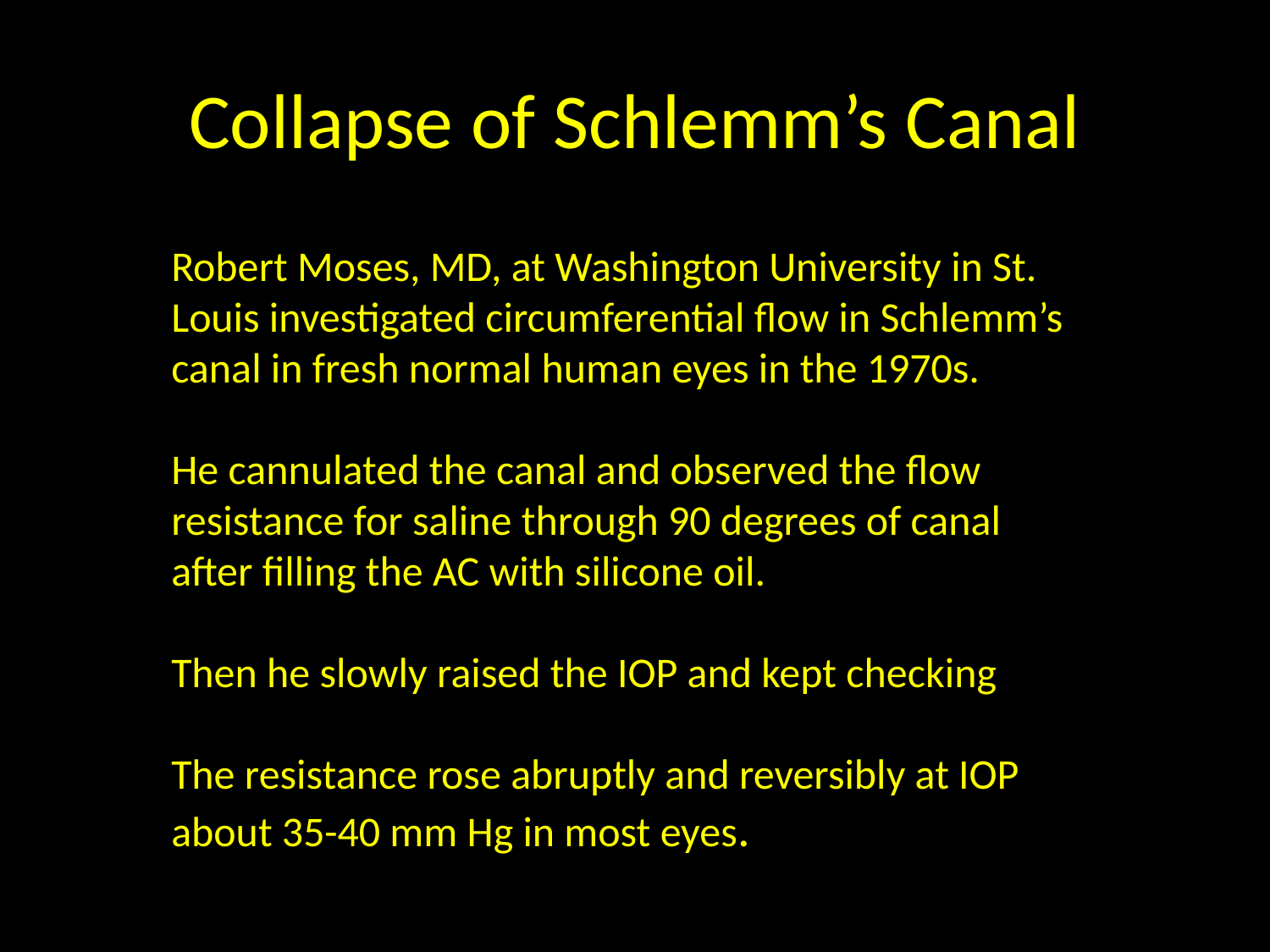

# Collapse of Schlemm’s Canal
Robert Moses, MD, at Washington University in St. Louis investigated circumferential flow in Schlemm’s canal in fresh normal human eyes in the 1970s.

He cannulated the canal and observed the flow resistance for saline through 90 degrees of canal after filling the AC with silicone oil.

Then he slowly raised the IOP and kept checking

The resistance rose abruptly and reversibly at IOP about 35-40 mm Hg in most eyes.